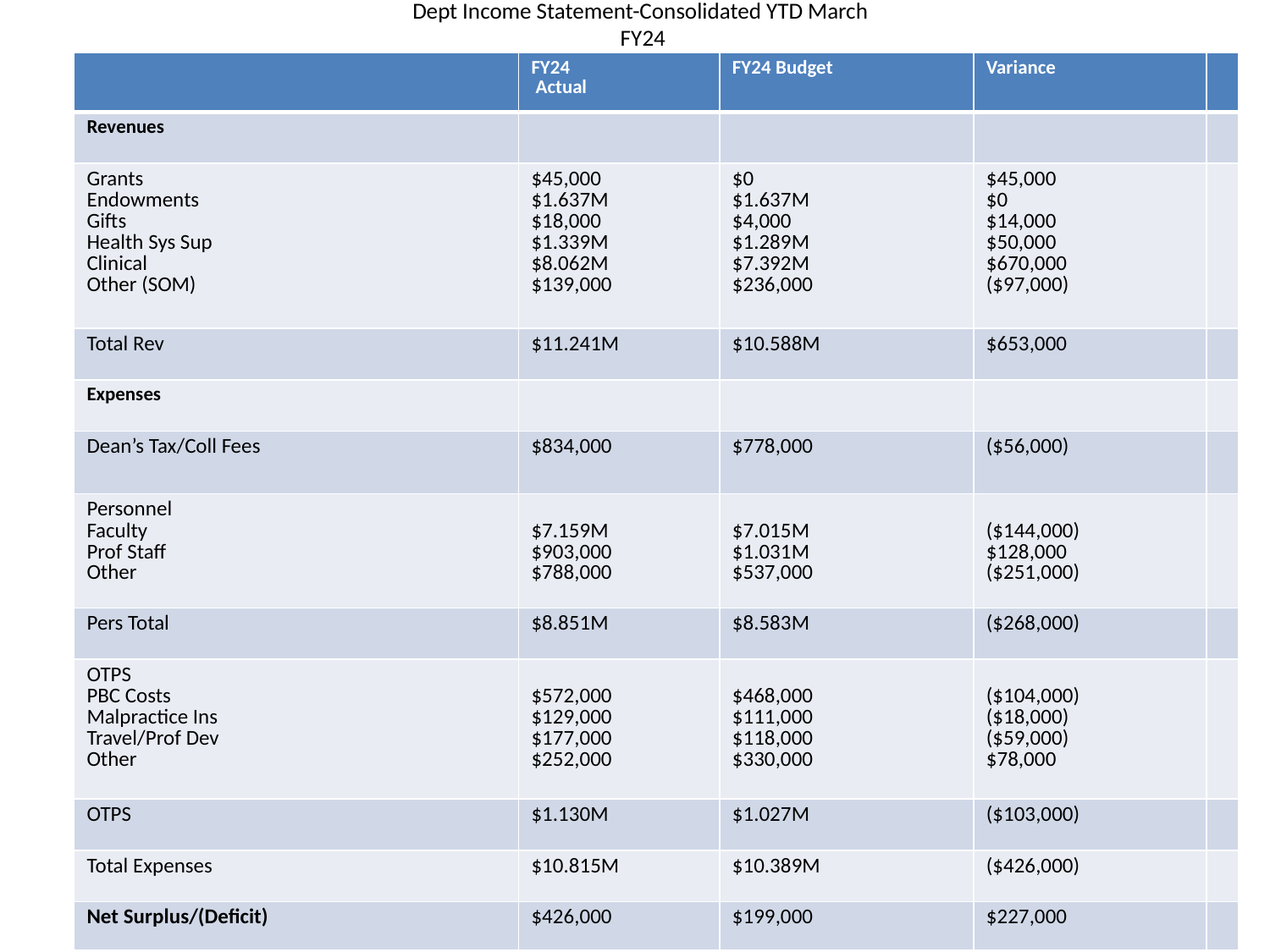

# Dept Income Statement-Consolidated YTD March FY24
|  | FY24 Actual | FY24 Budget | Variance |  |
| --- | --- | --- | --- | --- |
| Revenues |  |  |  |  |
| Grants Endowments Gifts Health Sys Sup Clinical Other (SOM) | $45,000 $1.637M $18,000 $1.339M $8.062M $139,000 | $0 $1.637M $4,000 $1.289M $7.392M $236,000 | $45,000 $0 $14,000 $50,000 $670,000 ($97,000) |  |
| Total Rev | $11.241M | $10.588M | $653,000 |  |
| Expenses |  |  |  |  |
| Dean’s Tax/Coll Fees | $834,000 | $778,000 | ($56,000) |  |
| Personnel Faculty Prof Staff Other | $7.159M $903,000 $788,000 | $7.015M $1.031M $537,000 | ($144,000) $128,000 ($251,000) |  |
| Pers Total | $8.851M | $8.583M | ($268,000) |  |
| OTPS PBC Costs Malpractice Ins Travel/Prof Dev Other | $572,000 $129,000 $177,000 $252,000 | $468,000 $111,000 $118,000 $330,000 | ($104,000) ($18,000) ($59,000) $78,000 |  |
| OTPS | $1.130M | $1.027M | ($103,000) |  |
| Total Expenses | $10.815M | $10.389M | ($426,000) |  |
| Net Surplus/(Deficit) | $426,000 | $199,000 | $227,000 |  |